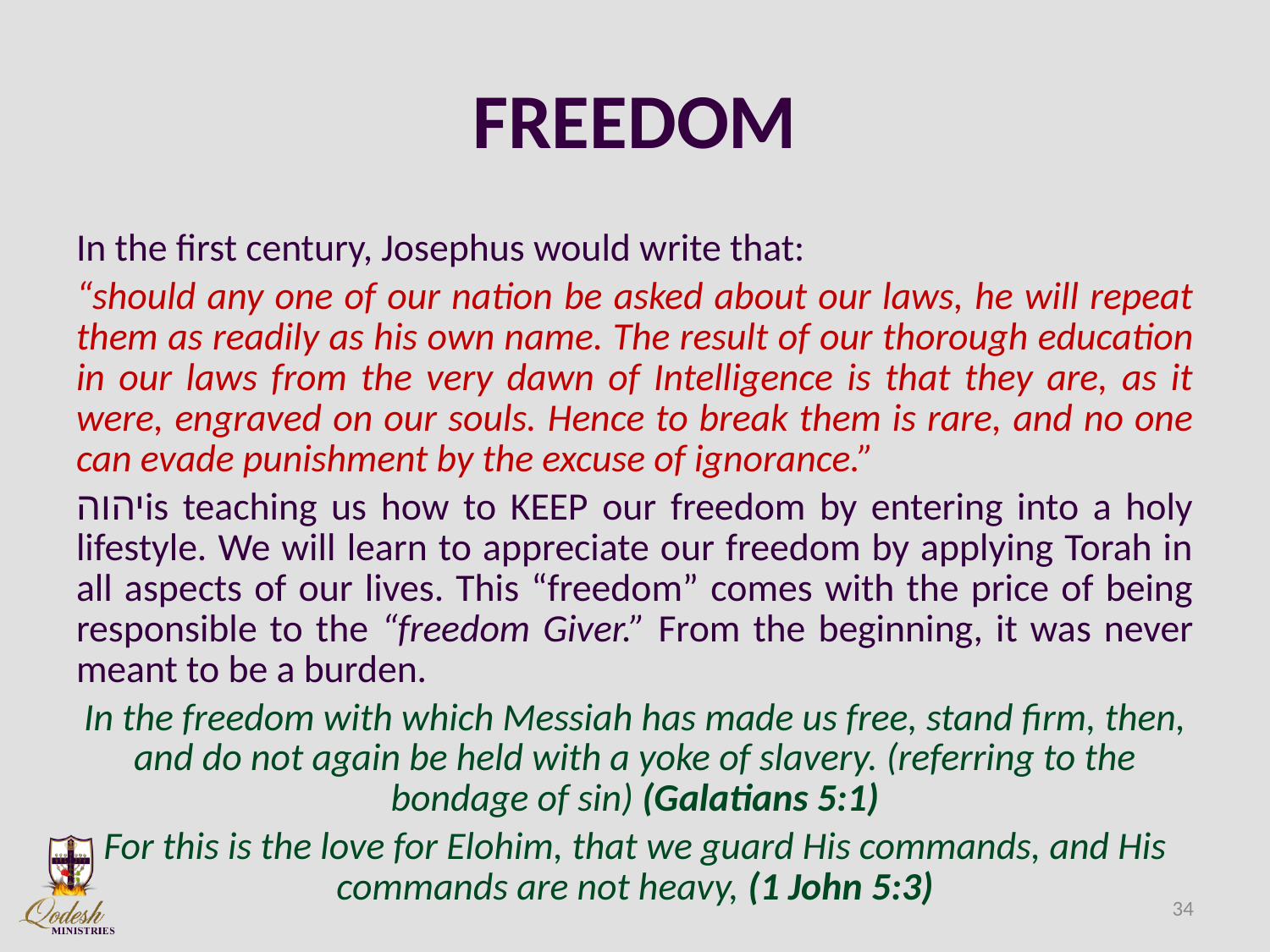

# FREEDOM
In the first century, Josephus would write that:
“should any one of our nation be asked about our laws, he will repeat them as readily as his own name. The result of our thorough education in our laws from the very dawn of Intelligence is that they are, as it were, engraved on our souls. Hence to break them is rare, and no one can evade punishment by the excuse of ignorance.”
יהוהis teaching us how to KEEP our freedom by entering into a holy lifestyle. We will learn to appreciate our freedom by applying Torah in all aspects of our lives. This “freedom” comes with the price of being responsible to the “freedom Giver.” From the beginning, it was never meant to be a burden.
In the freedom with which Messiah has made us free, stand firm, then, and do not again be held with a yoke of slavery. (referring to the bondage of sin) (Galatians 5:1)
For this is the love for Elohim, that we guard His commands, and His commands are not heavy, (1 John 5:3)

34